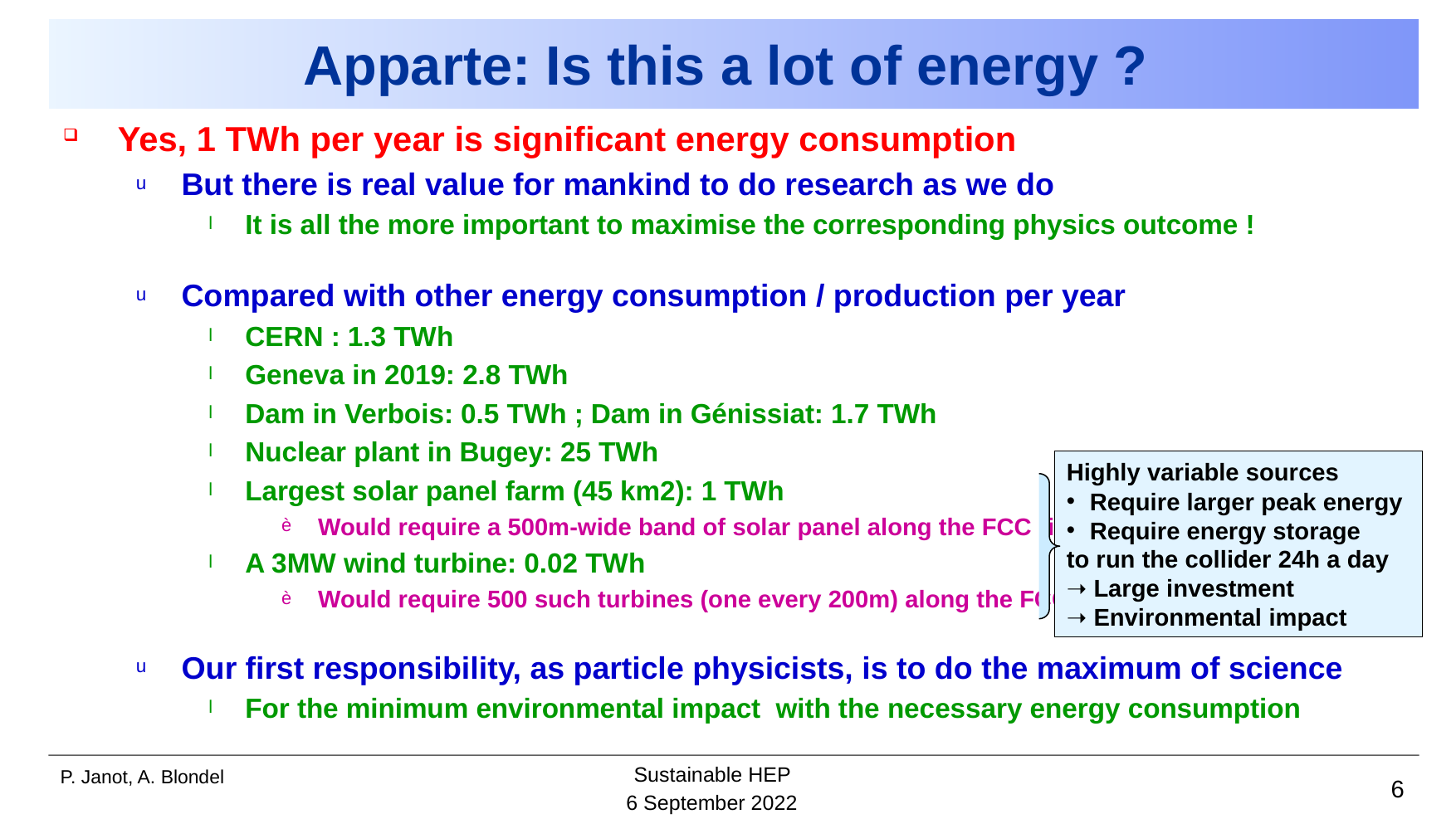

# Apparte: Is this a lot of energy ?
Yes, 1 TWh per year is significant energy consumption
But there is real value for mankind to do research as we do
It is all the more important to maximise the corresponding physics outcome !

Compared with other energy consumption / production per year
CERN : 1.3 TWh
Geneva in 2019: 2.8 TWh
Dam in Verbois: 0.5 TWh ; Dam in Génissiat: 1.7 TWh
Nuclear plant in Bugey: 25 TWh
Largest solar panel farm (45 km2): 1 TWh
Would require a 500m-wide band of solar panel along the FCC ring
A 3MW wind turbine: 0.02 TWh
Would require 500 such turbines (one every 200m) along the FCC ring

Our first responsibility, as particle physicists, is to do the maximum of science
For the minimum environmental impact  with the necessary energy consumption
Highly variable sources
Require larger peak energy
Require energy storage
to run the collider 24h a day
➝ Large investment
➝ Environmental impact

Sustainable HEP
6
6 September 2022